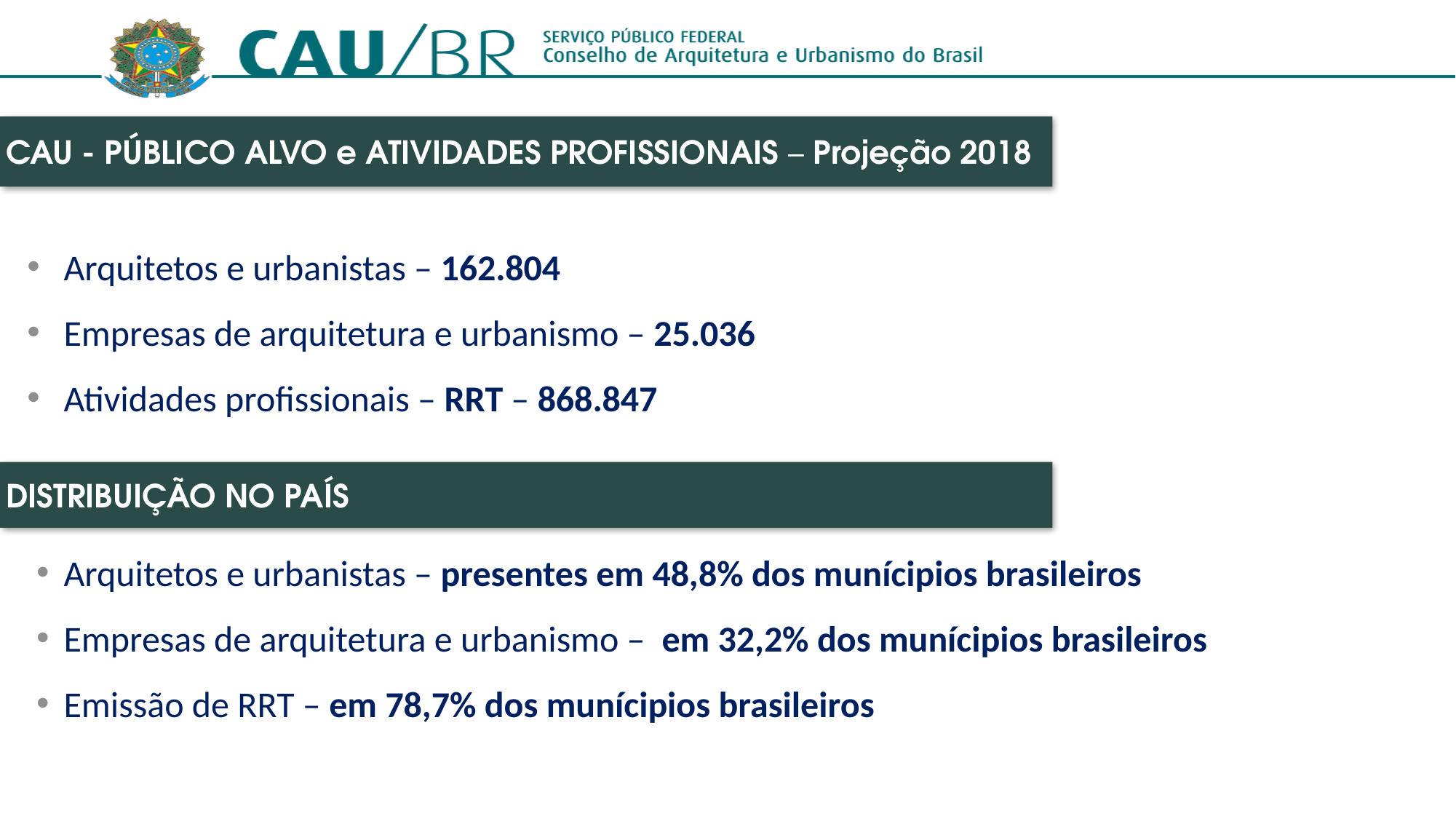

CAU - PÚBLICO ALVO e ATIVIDADES PROFISSIONAIS – Projeção 2018
Arquitetos e urbanistas – 162.804
Empresas de arquitetura e urbanismo – 25.036
Atividades profissionais – RRT – 868.847

Arquitetos e urbanistas – presentes em 48,8% dos munícipios brasileiros
Empresas de arquitetura e urbanismo –  em 32,2% dos munícipios brasileiros
Emissão de RRT – em 78,7% dos munícipios brasileiros

DISTRIBUIÇÃO NO PAÍS